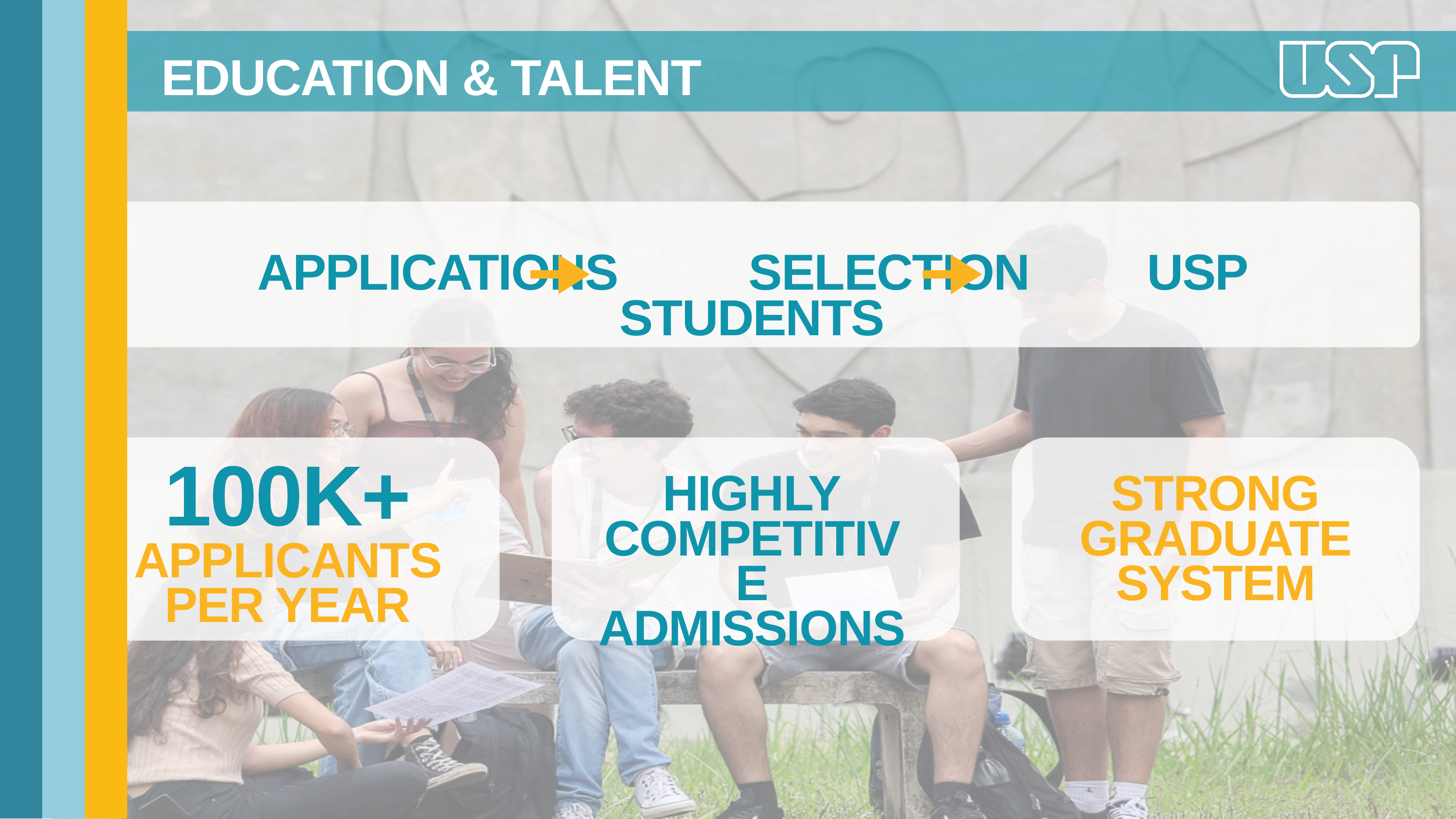

EDUCATION & TALENT

APPLICATIONS          SELECTION         USP STUDENTS

100K+
APPLICANTSPER YEAR
HIGHLY
COMPETITIVE
ADMISSIONS
STRONG
GRADUATE
SYSTEM